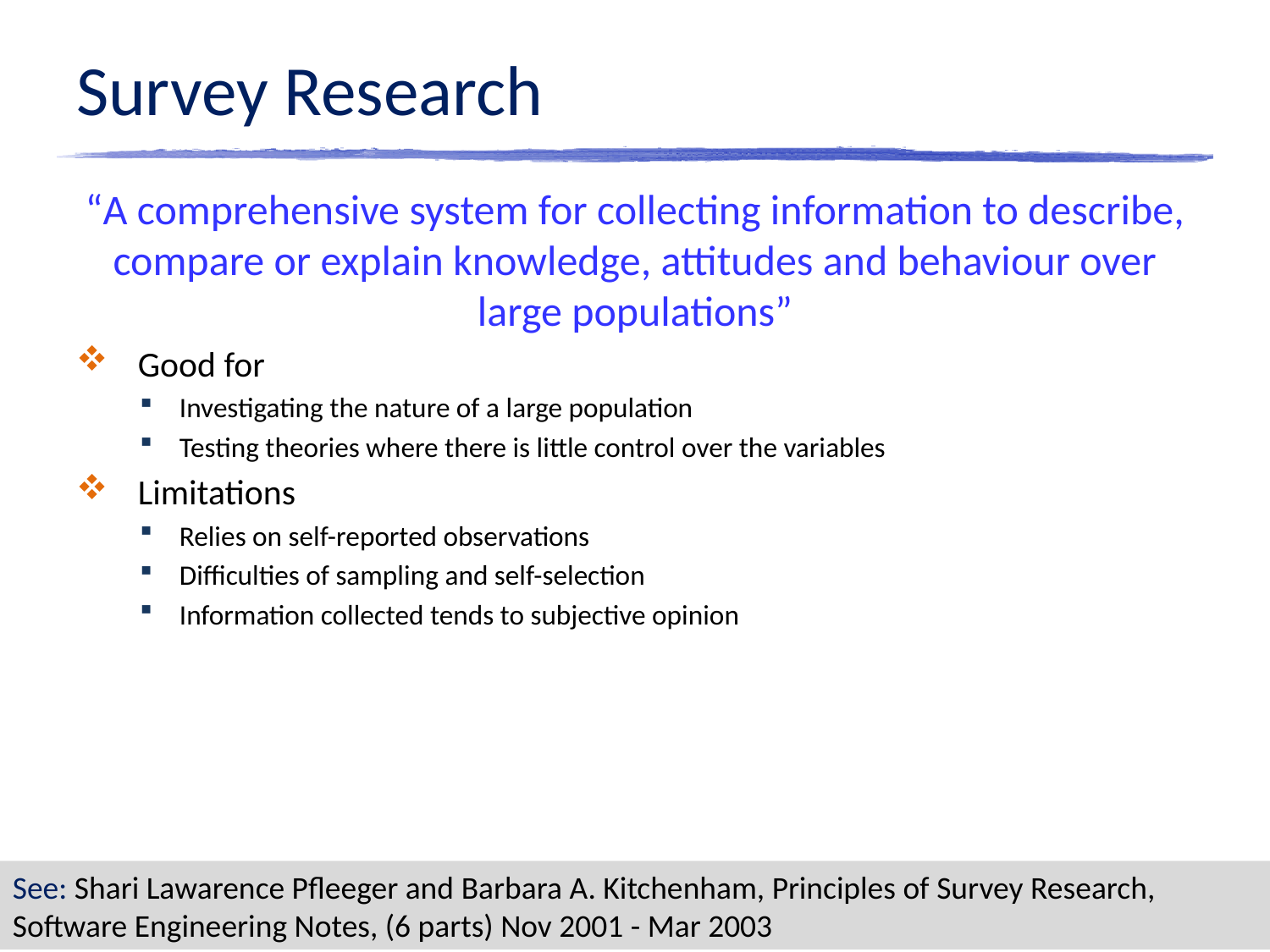

# Survey Research
“A comprehensive system for collecting information to describe, compare or explain knowledge, attitudes and behaviour over large populations”
Good for
Investigating the nature of a large population
Testing theories where there is little control over the variables
Limitations
Relies on self-reported observations
Difficulties of sampling and self-selection
Information collected tends to subjective opinion

See: Shari Lawarence Pfleeger and Barbara A. Kitchenham, Principles of Survey Research, Software Engineering Notes, (6 parts) Nov 2001 - Mar 2003